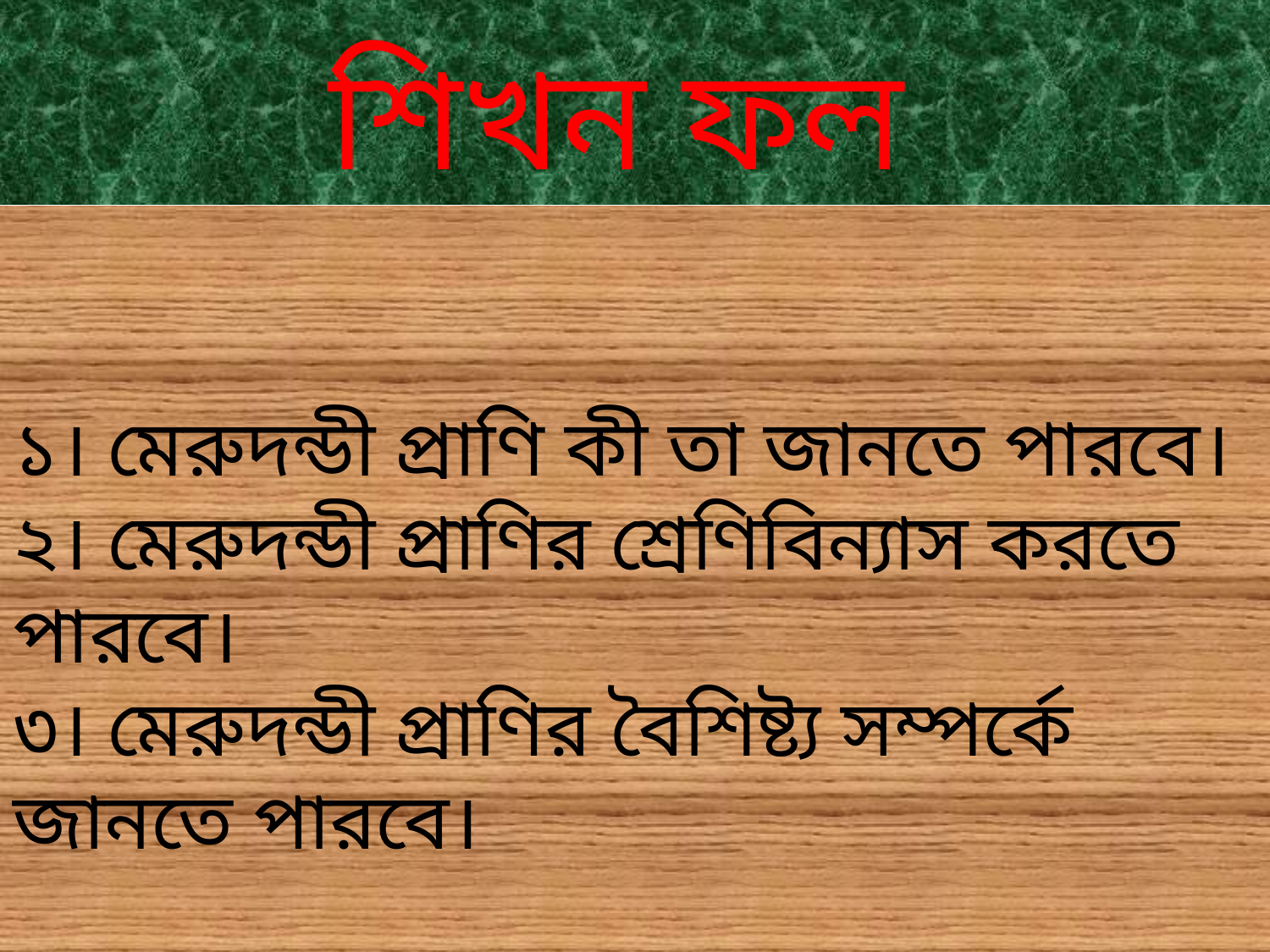

শিখন ফল
# ১। মেরুদন্ডী প্রাণি কী তা জানতে পারবে। ২। মেরুদন্ডী প্রাণির শ্রেণিবিন্যাস করতে পারবে। ৩। মেরুদন্ডী প্রাণির বৈশিষ্ট্য সম্পর্কে জানতে পারবে।